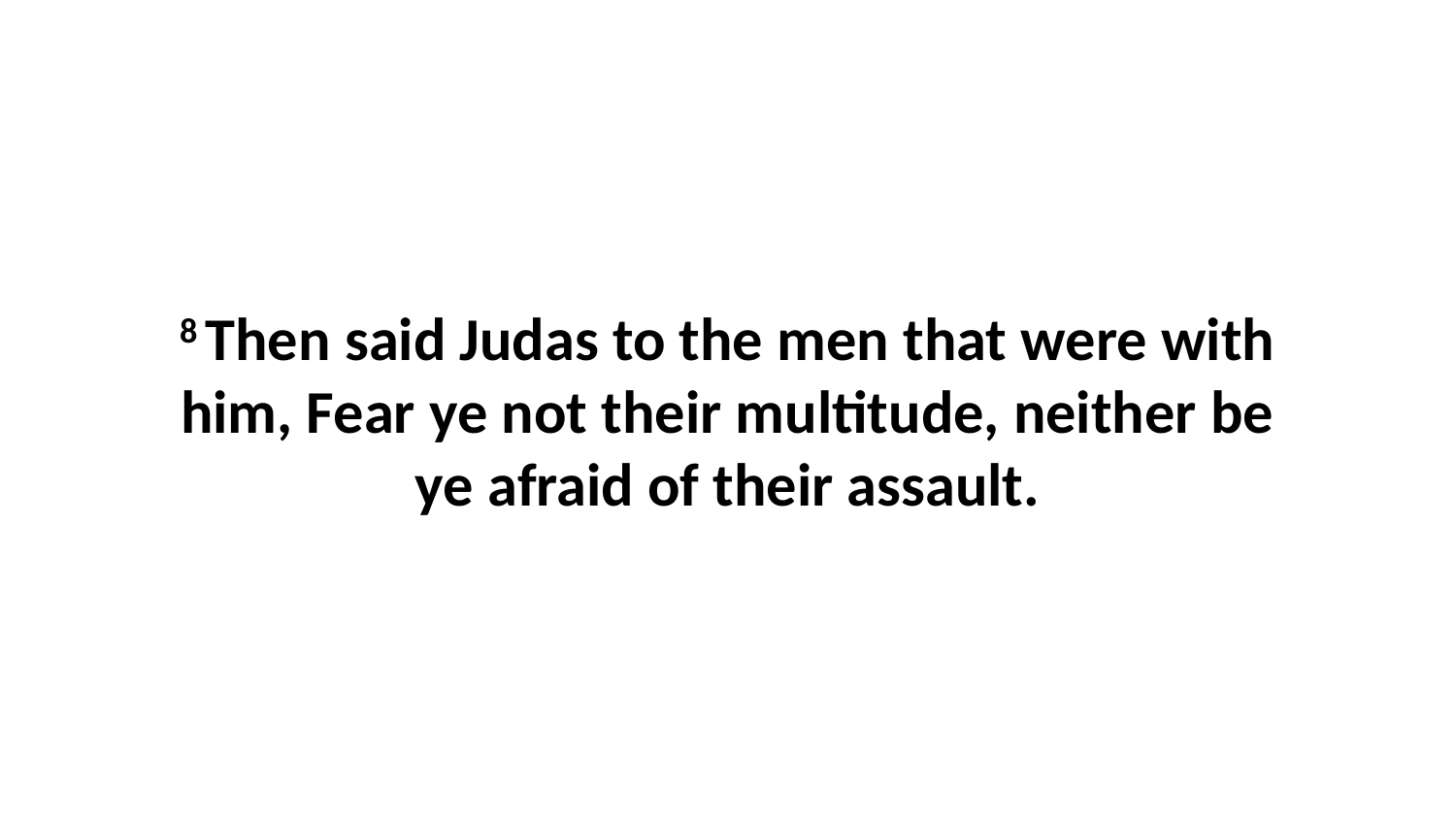

8 Then said Judas to the men that were with him, Fear ye not their multitude, neither be ye afraid of their assault.